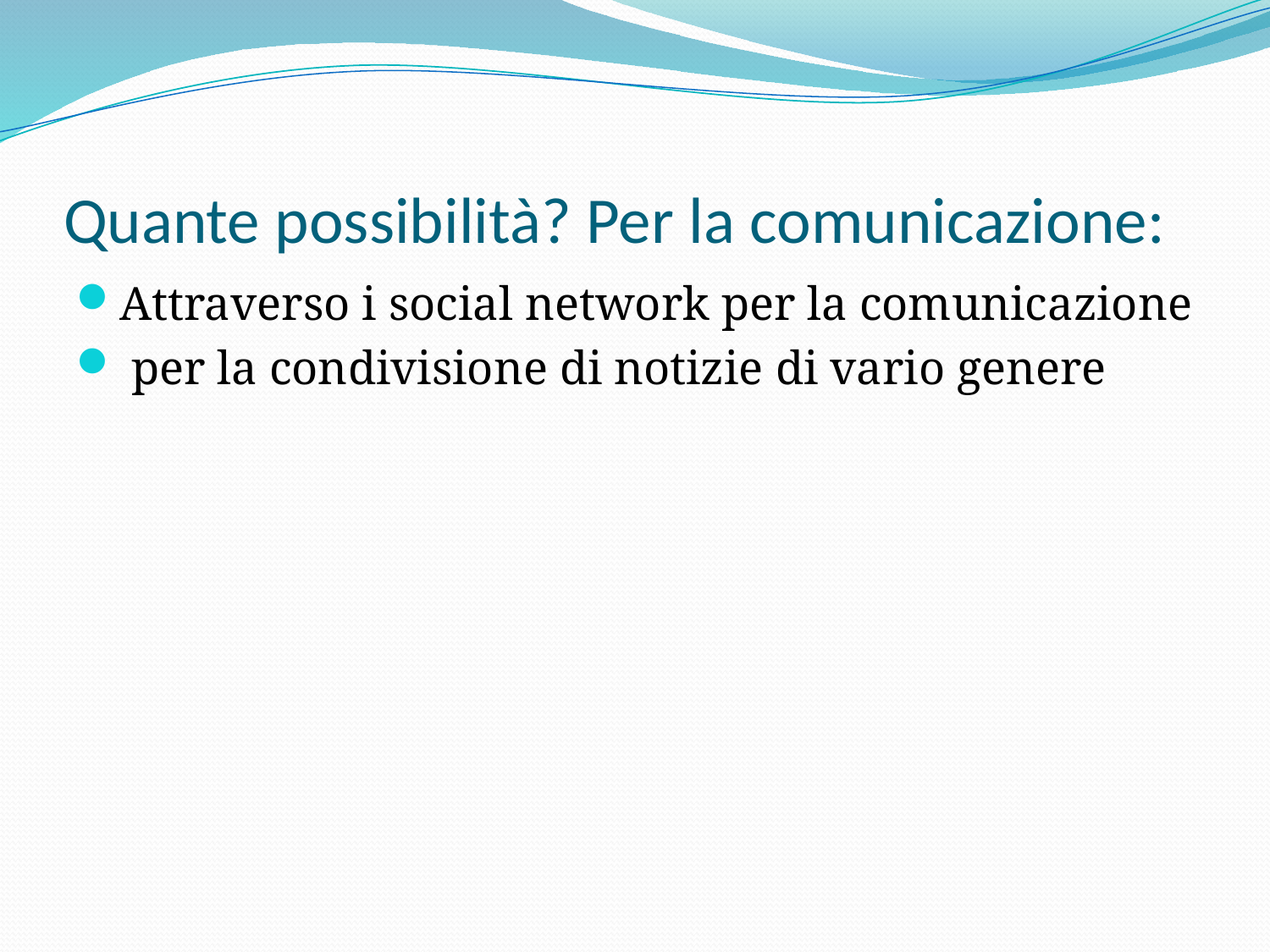

# Quante possibilità? Per la comunicazione:
Attraverso i social network per la comunicazione
 per la condivisione di notizie di vario genere